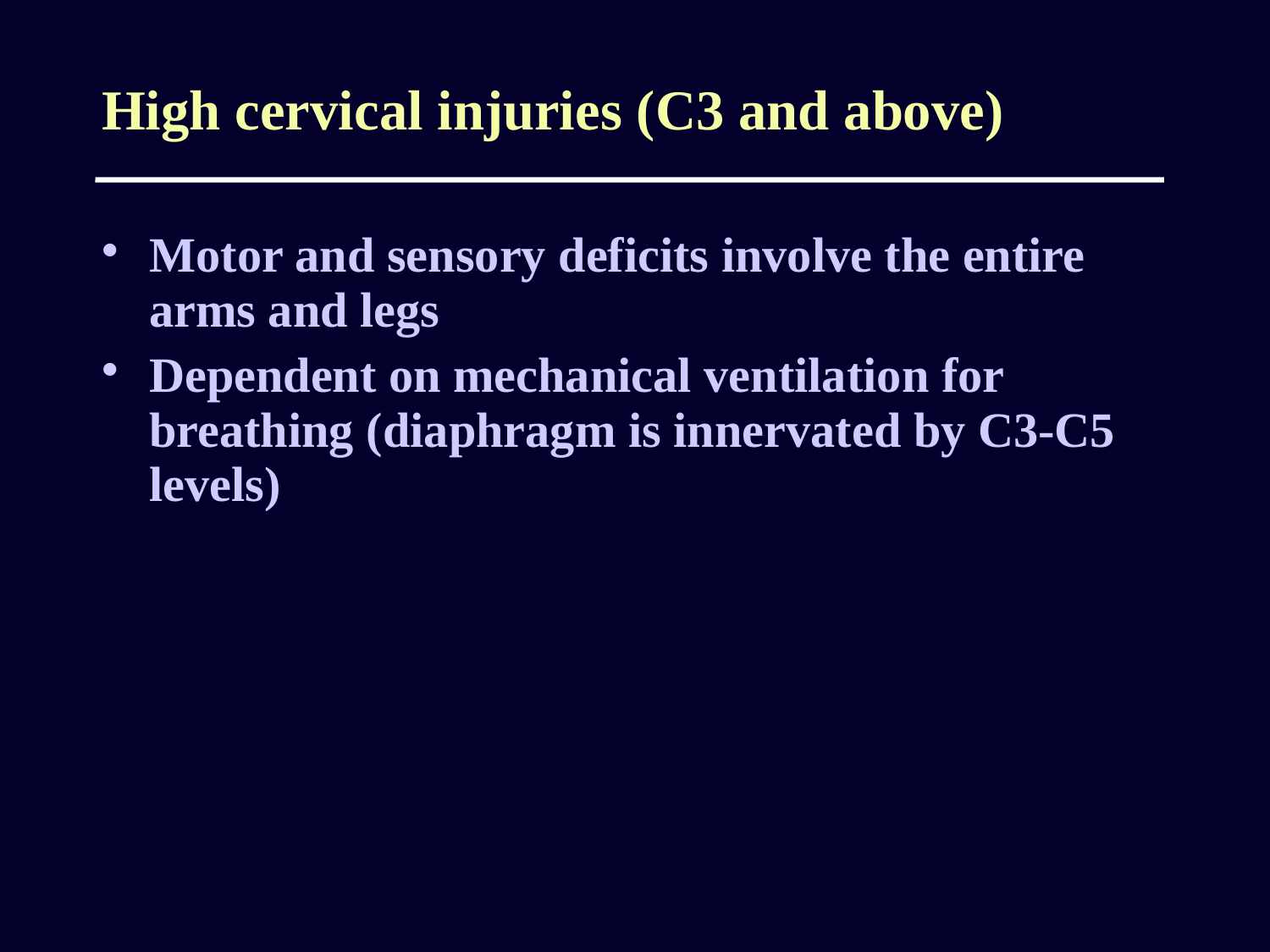

High cervical injuries (C3 and above)

Motor and sensory deficits involve the entire arms and legs
Dependent on mechanical ventilation for breathing (diaphragm is innervated by C3-C5 levels)